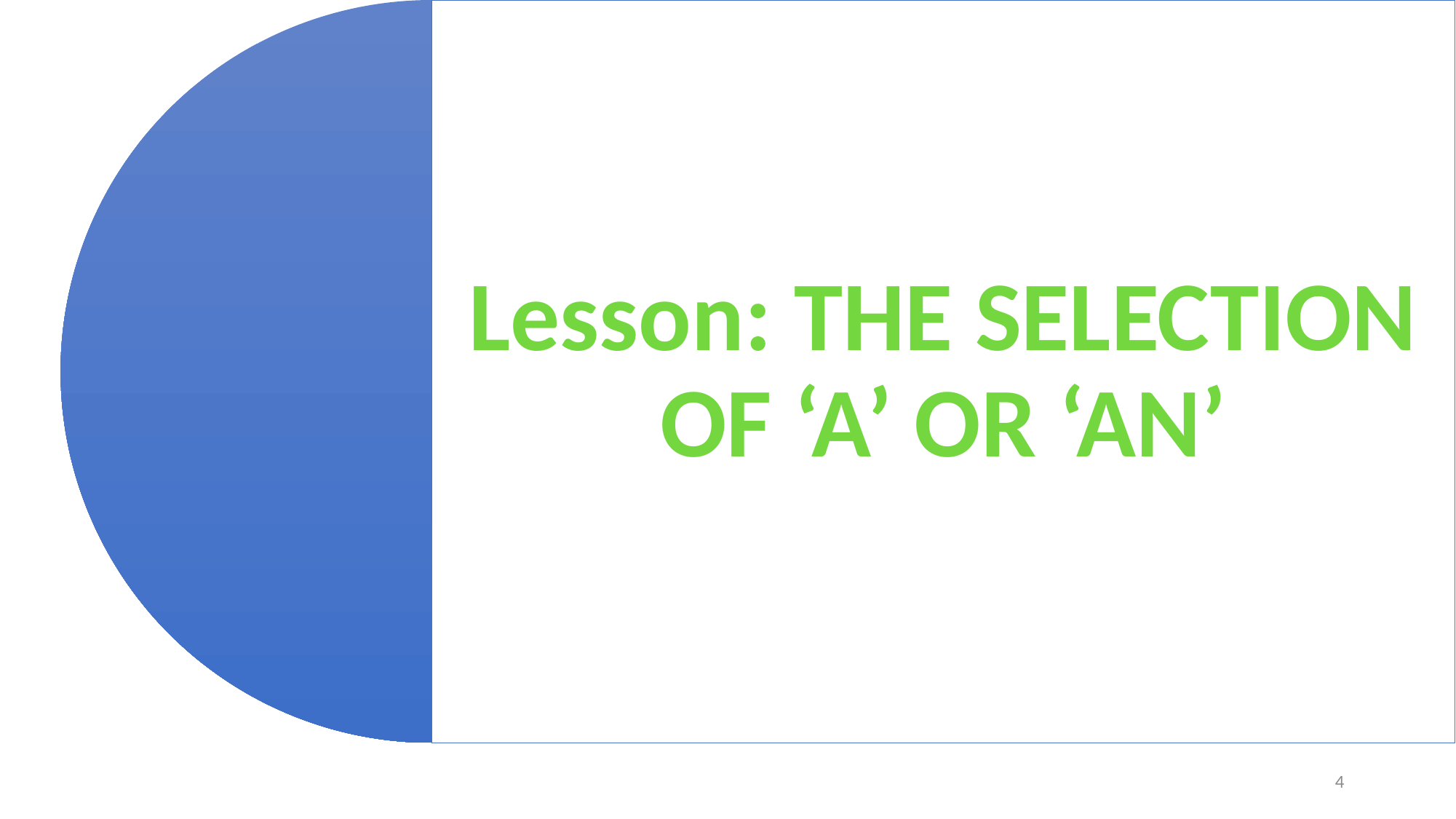

Lesson: THE SELECTION OF ‘A’ OR ‘AN’
4